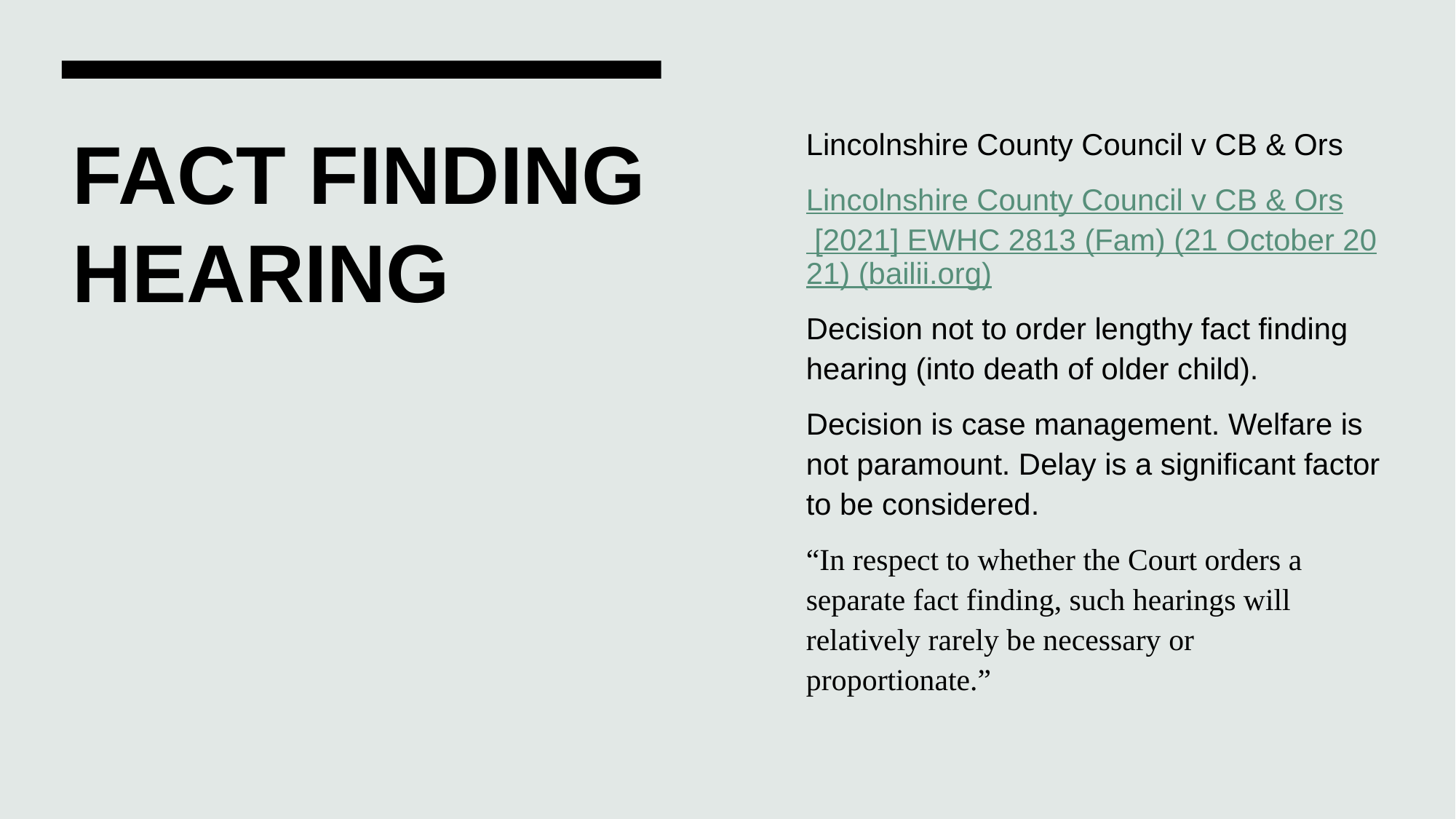

Lincolnshire County Council v CB & Ors
Lincolnshire County Council v CB & Ors [2021] EWHC 2813 (Fam) (21 October 2021) (bailii.org)
Decision not to order lengthy fact finding hearing (into death of older child).
Decision is case management. Welfare is not paramount. Delay is a significant factor to be considered.
“In respect to whether the Court orders a separate fact finding, such hearings will relatively rarely be necessary or proportionate.”
# FACT FINDING HEARING